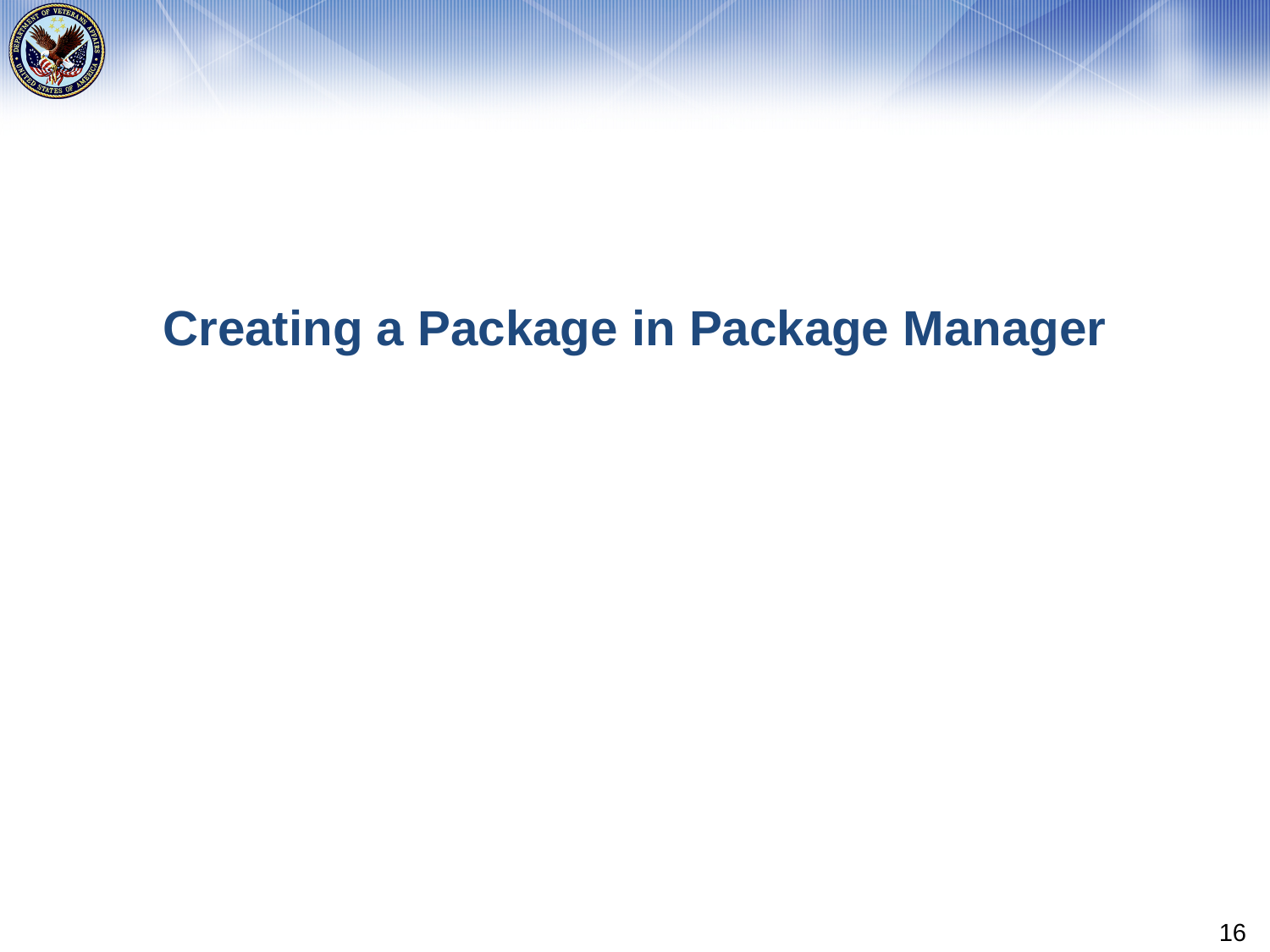

# Creating a Package in Package Manager
16